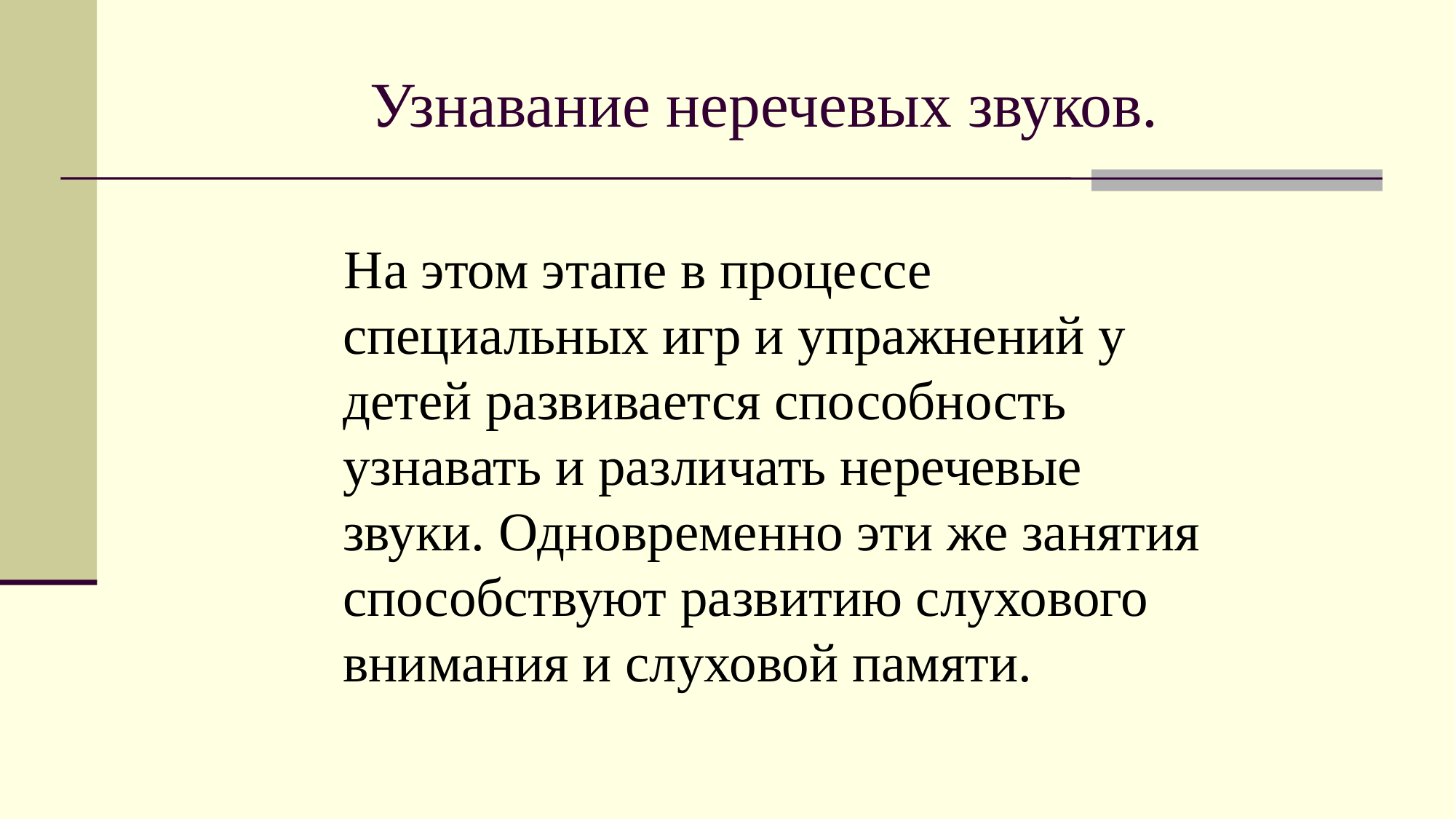

# Узнавание неречевых звуков.
    На этом этапе в процессе специальных игр и упражнений у детей развивается способность узнавать и различать неречевые звуки. Одновременно эти же занятия способствуют развитию слухового внимания и слуховой памяти.